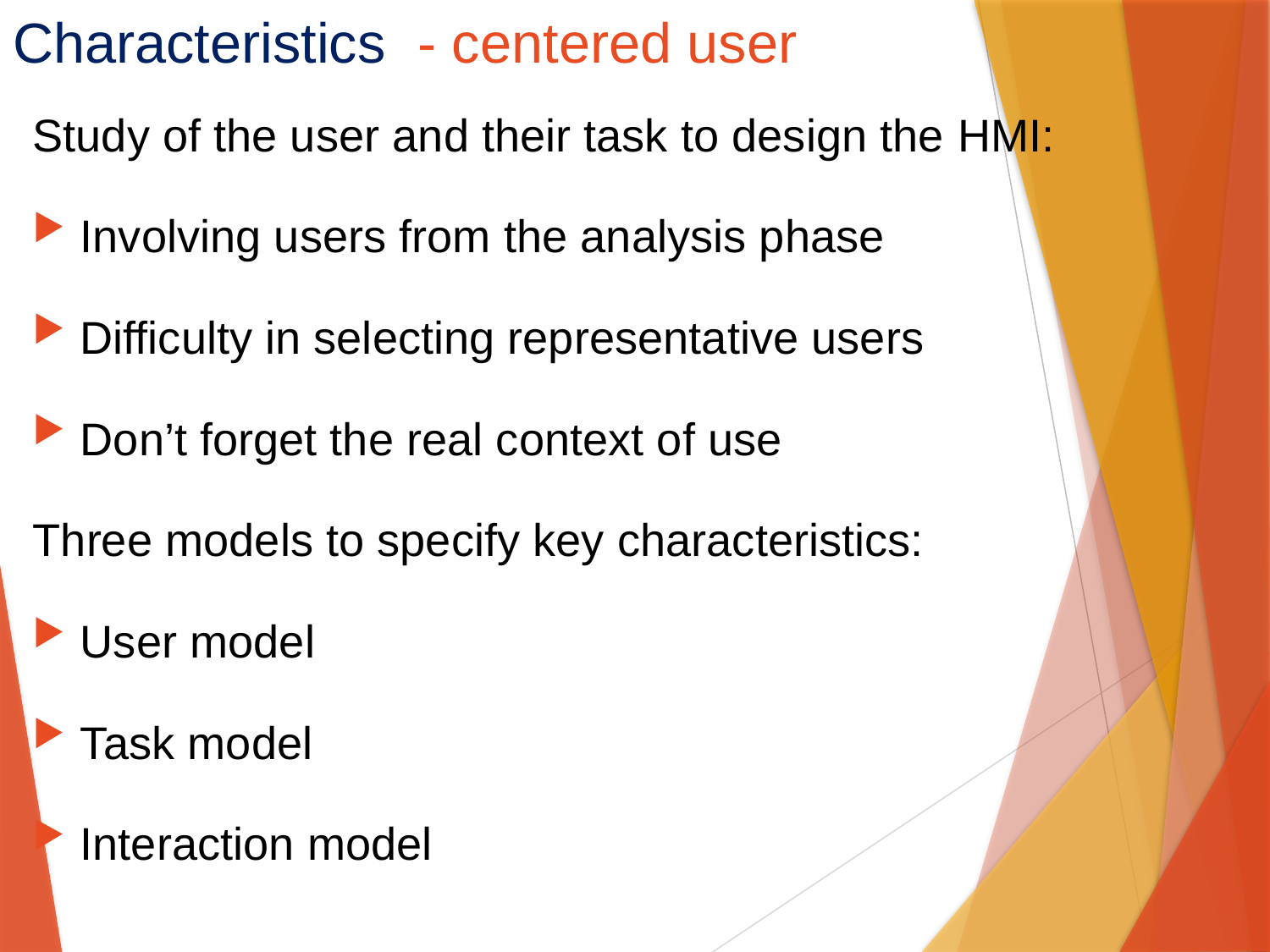

# Characteristics  - centered user
Study of the user and their task to design the HMI:

Involving users from the analysis phase

Difficulty in selecting representative users

Don’t forget the real context of use

Three models to specify key characteristics:

User model

Task model

Interaction model